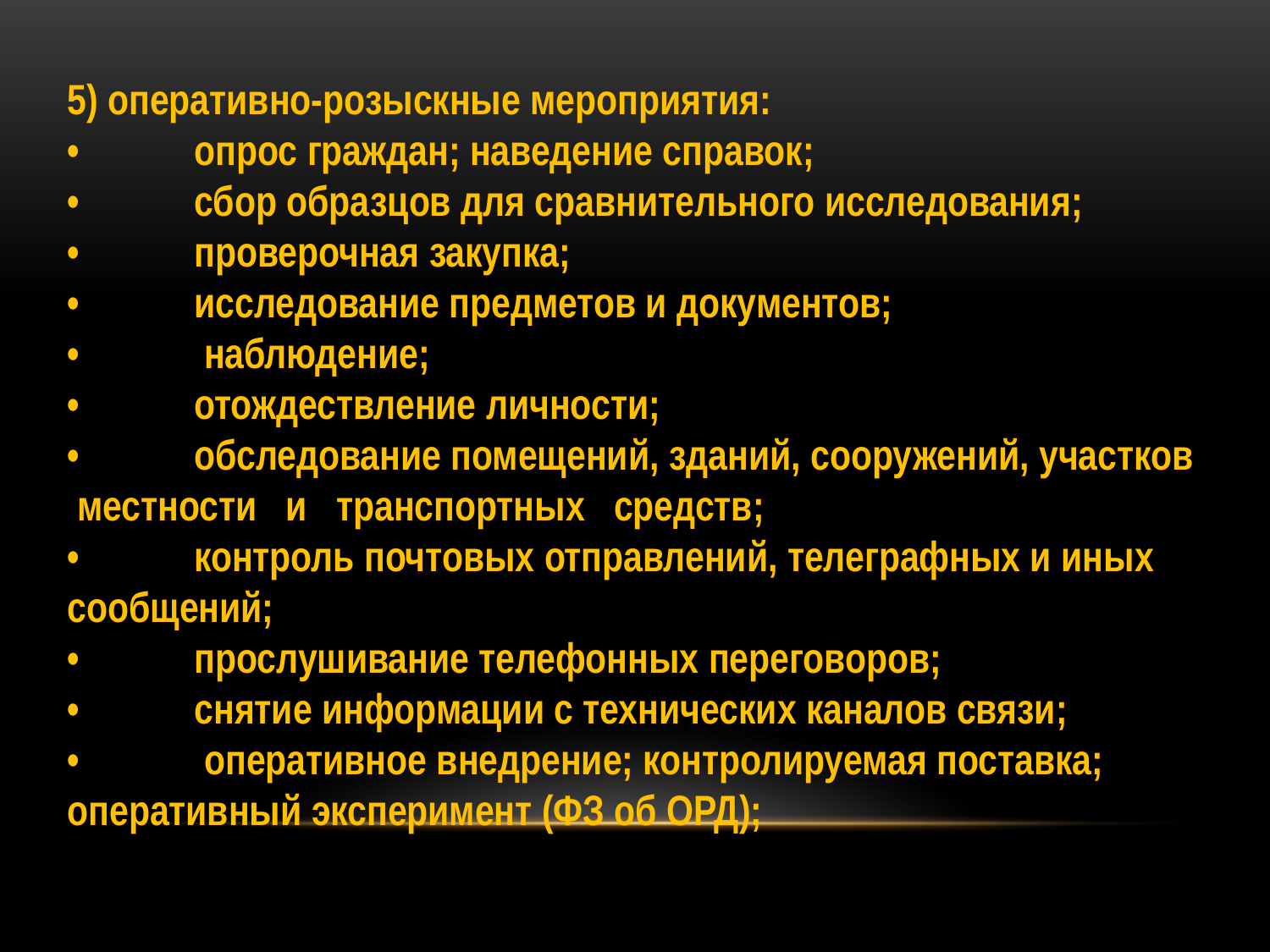

5) оперативно-розыскные мероприятия:
•	опрос граждан; наведение справок;
•	сбор образцов для сравнительного исследования;
•	проверочная закупка;
•	исследование предметов и документов;
•	 наблюдение;
•	отождествление личности;
•	обследование помещений, зданий, сооружений, участков   местности   и   транспортных   средств;
•	контроль почтовых отправлений, телеграфных и иных сообщений;
•	прослушивание телефонных переговоров;
•	снятие информации с технических каналов связи;
•	 оперативное внедрение; контролируемая поставка; оперативный эксперимент (ФЗ об ОРД);